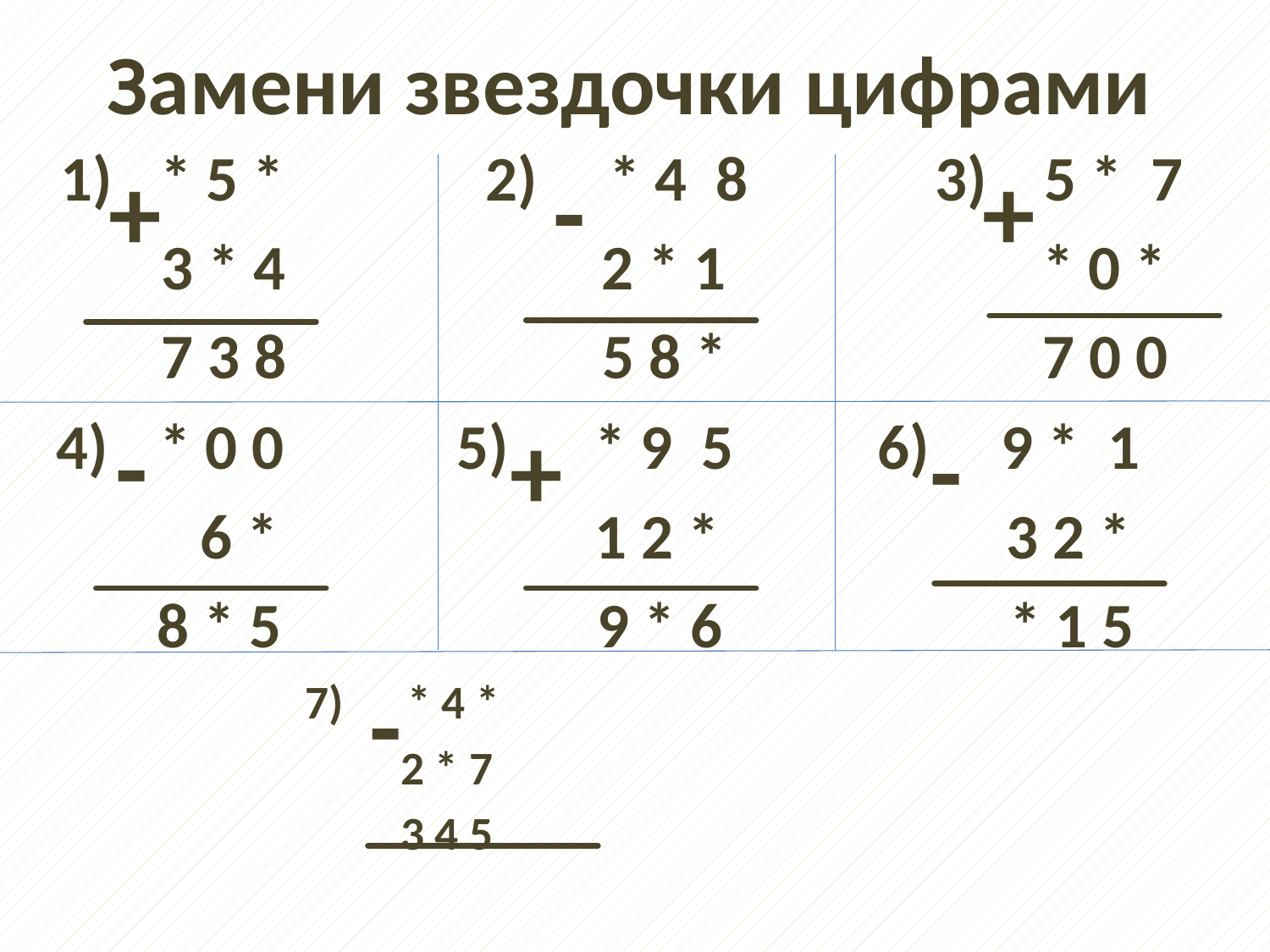

**************
# Замени звездочки цифрами
  * 5 *              2)     * 4  8             3)    5 *  7
       3 * 4                      2 * 1                      * 0 *
       7 3 8                      5 8 *                      7 0 0
+
-
+
-
-
+
* 0 0            5)      * 9  5          6)     9 *  1
          6 *                      1 2 *                    3 2 *
       8 * 5                      9 * 6                    * 1 5
-
7)      * 4 *
         2 * 7
         3 4 5